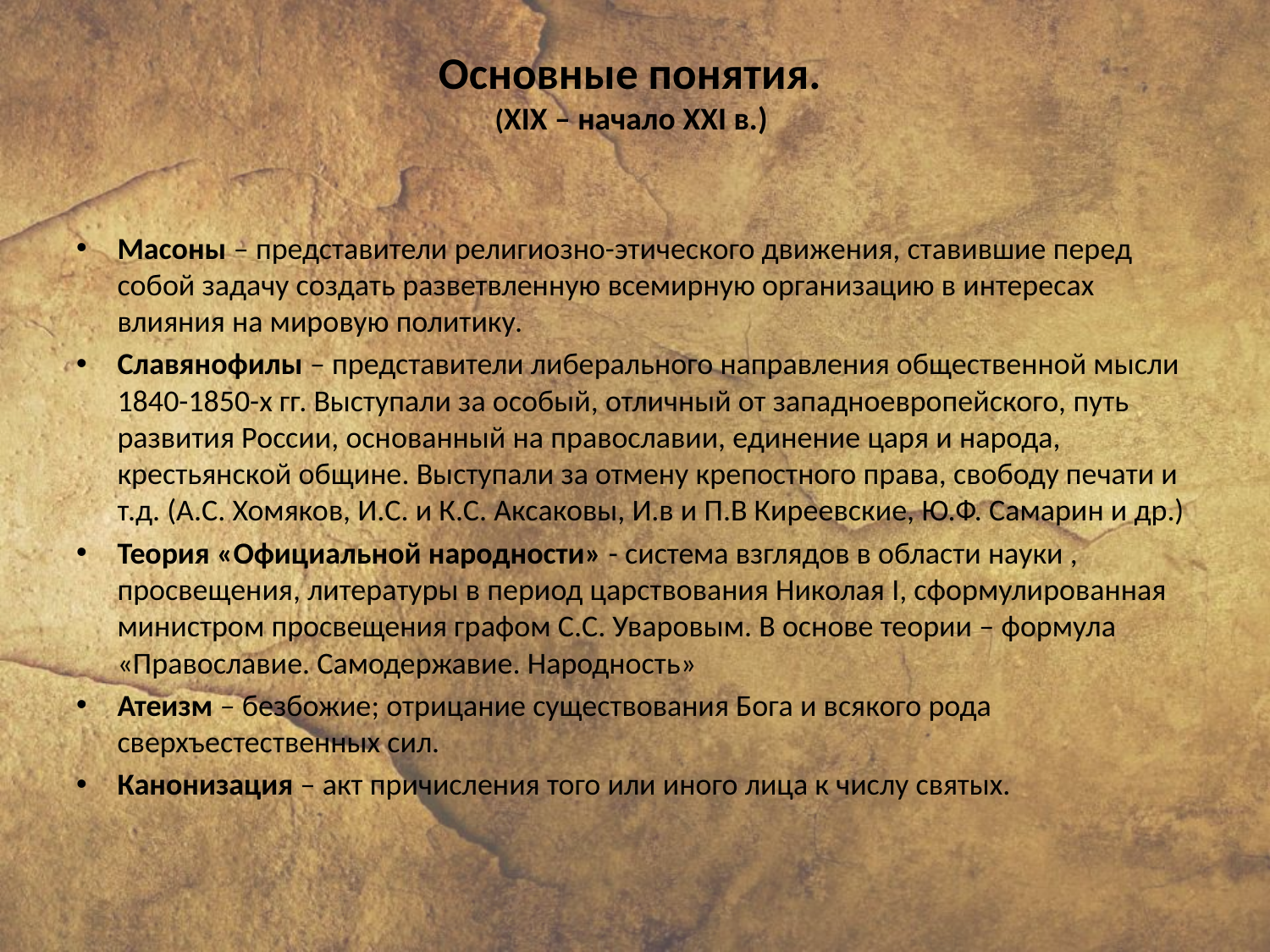

# Основные понятия. (XIX – начало XXI в.)
Масоны – представители религиозно-этического движения, ставившие перед собой задачу создать разветвленную всемирную организацию в интересах влияния на мировую политику.
Славянофилы – представители либерального направления общественной мысли 1840-1850-х гг. Выступали за особый, отличный от западноевропейского, путь развития России, основанный на православии, единение царя и народа, крестьянской общине. Выступали за отмену крепостного права, свободу печати и т.д. (А.С. Хомяков, И.С. и К.С. Аксаковы, И.в и П.В Киреевские, Ю.Ф. Самарин и др.)
Теория «Официальной народности» - система взглядов в области науки , просвещения, литературы в период царствования Николая I, сформулированная министром просвещения графом С.С. Уваровым. В основе теории – формула «Православие. Самодержавие. Народность»
Атеизм – безбожие; отрицание существования Бога и всякого рода сверхъестественных сил.
Канонизация – акт причисления того или иного лица к числу святых.